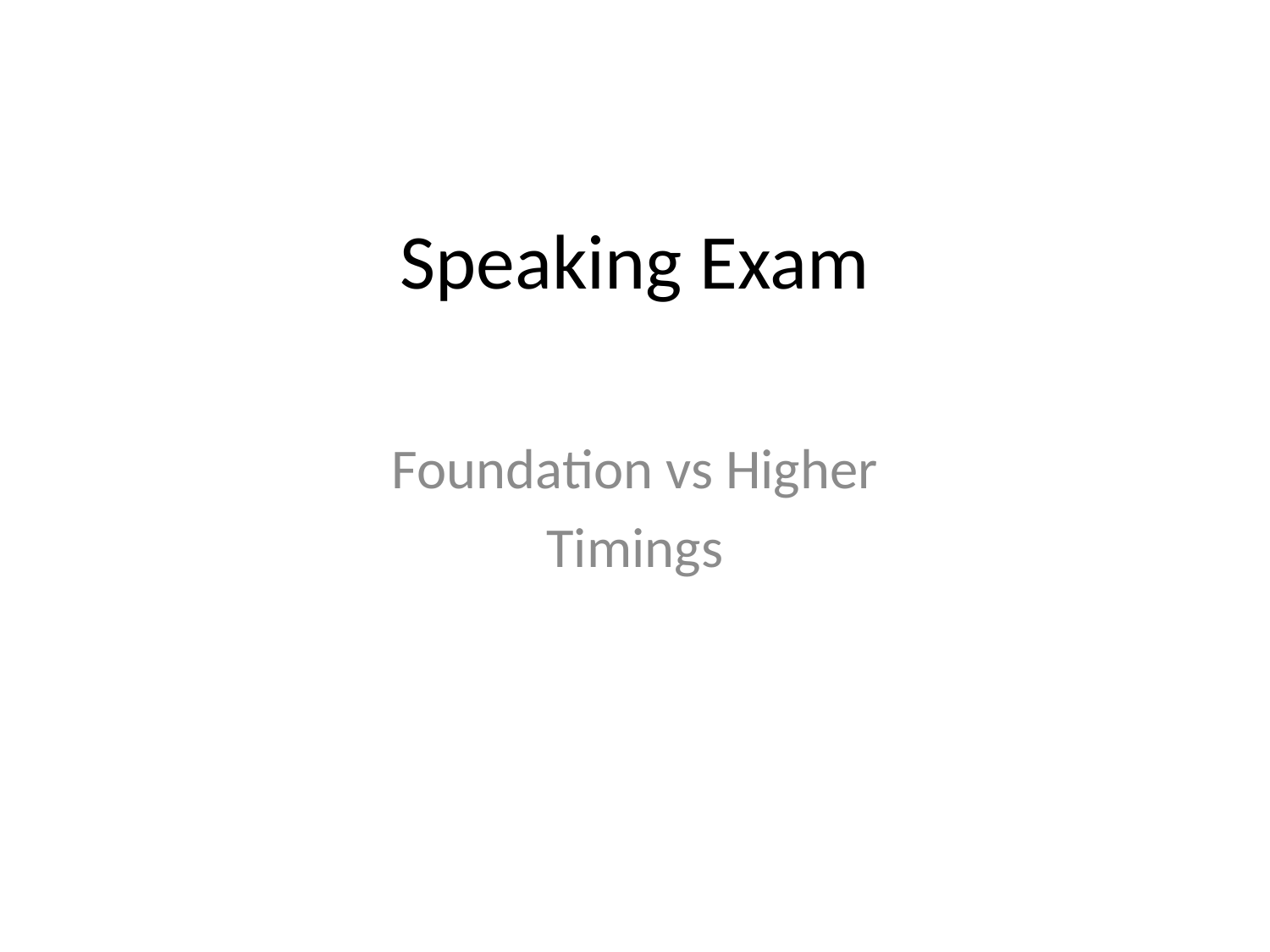

# Speaking Exam
Foundation vs Higher
Timings